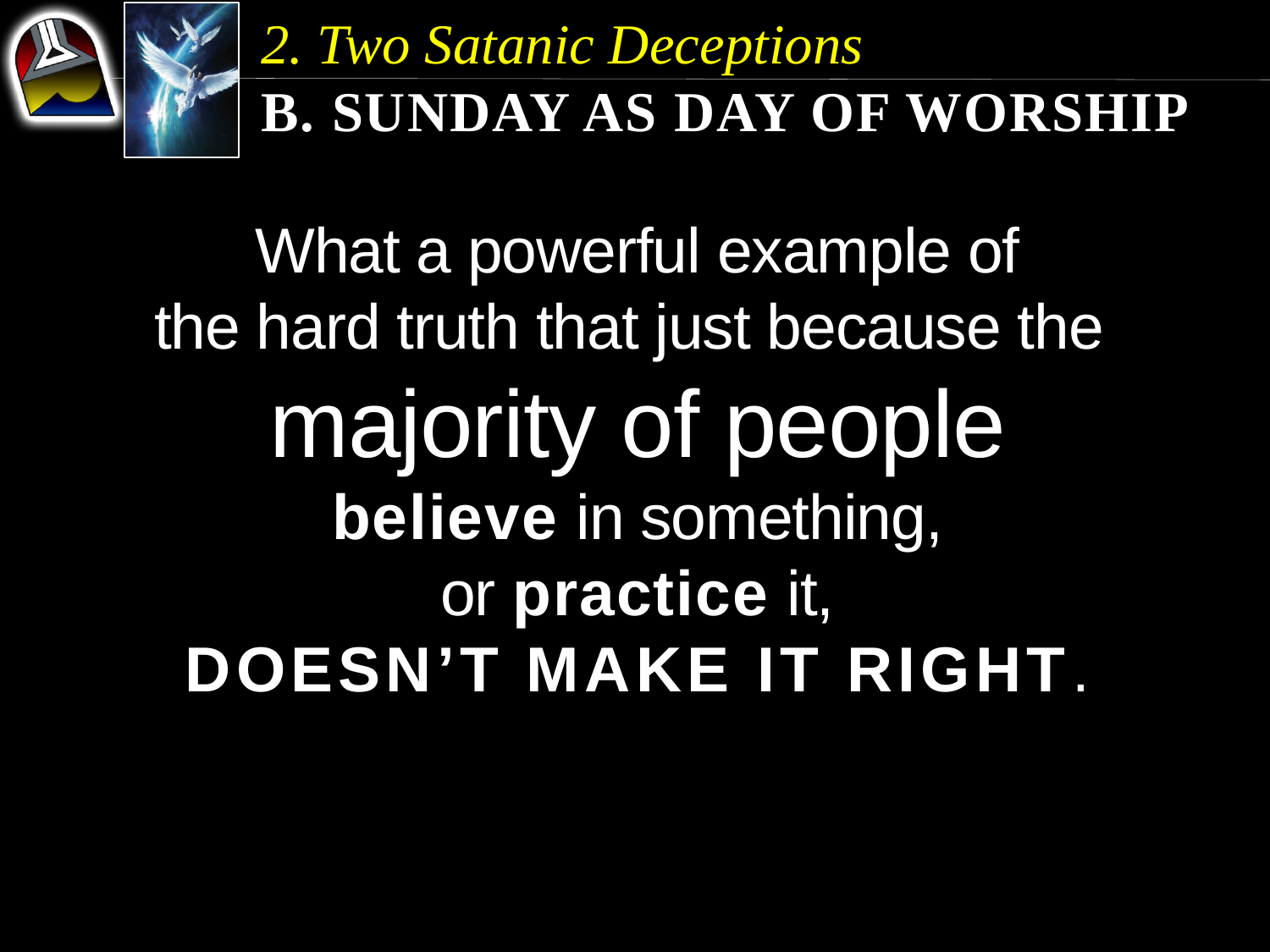

2. Two Satanic Deceptions
b. Sunday as Day of Worship
What a powerful example of
the hard truth that just because the
majority of people
believe in something,
or practice it,
DOESN’T MAKE IT RIGHT.